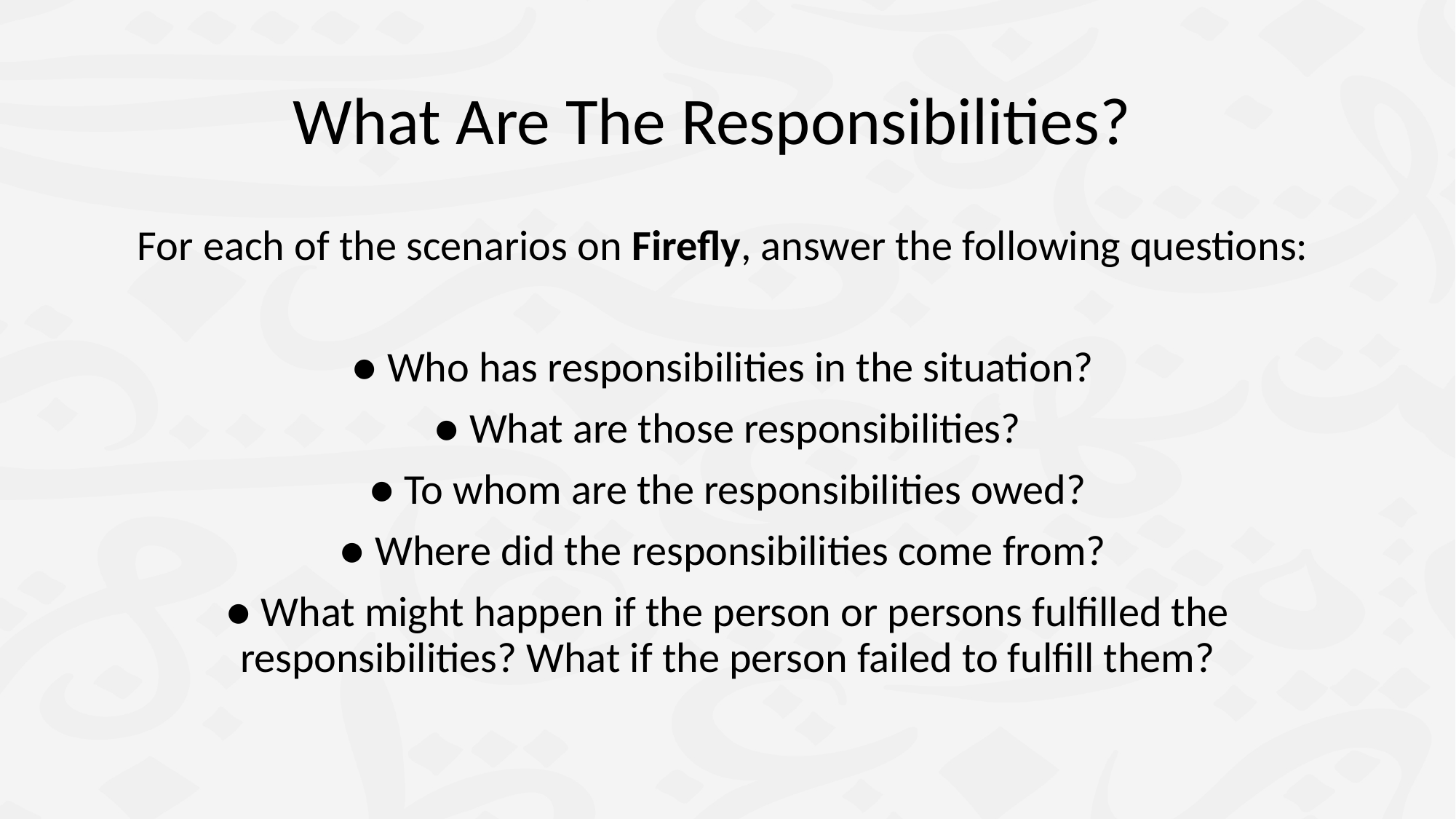

# What Are The Responsibilities?
For each of the scenarios on Firefly, answer the following questions:

● Who has responsibilities in the situation?
● What are those responsibilities?
● To whom are the responsibilities owed?
● Where did the responsibilities come from?
● What might happen if the person or persons fulfilled the responsibilities? What if the person failed to fulfill them?